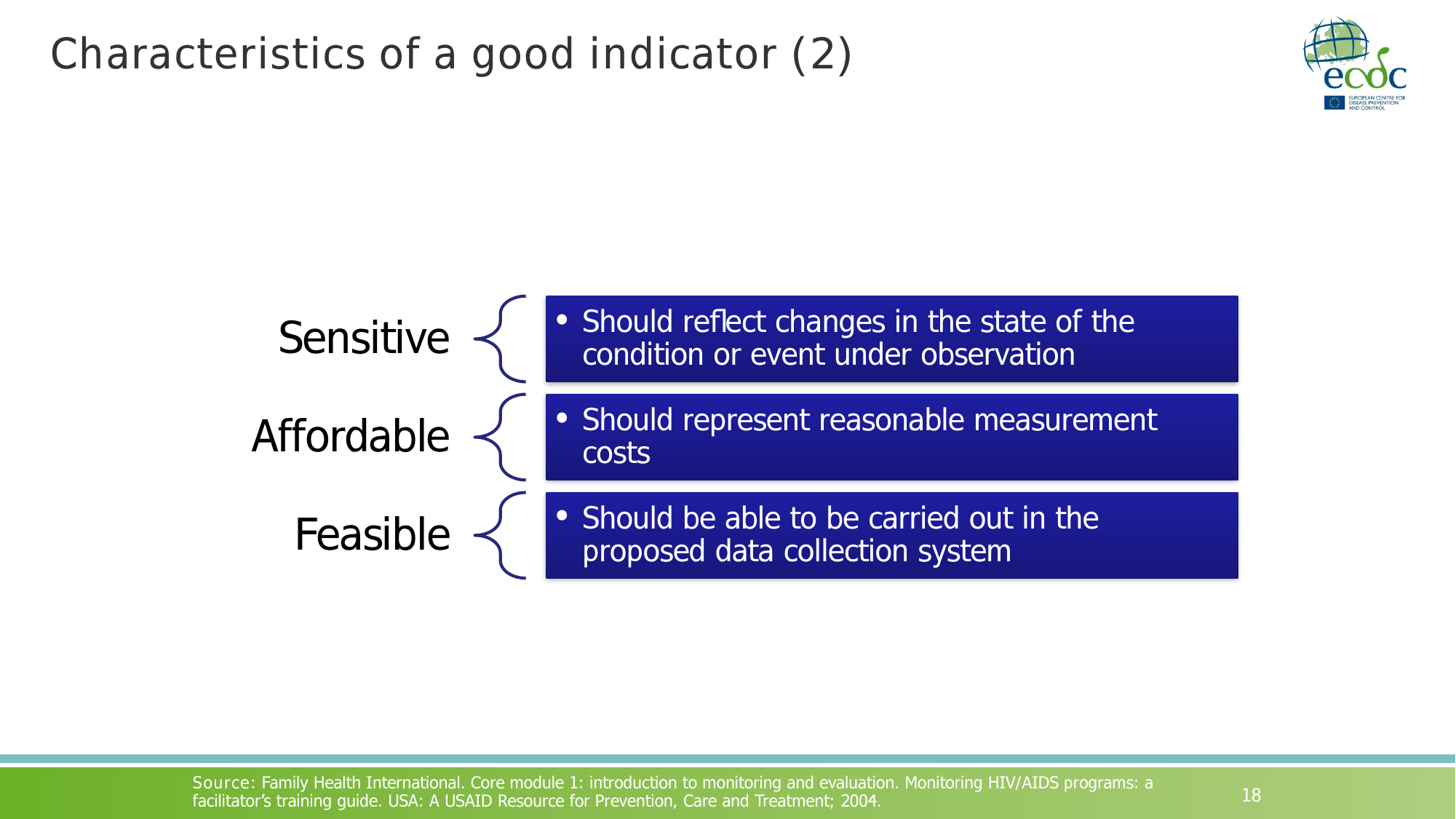

# Characteristics of a good indicator (2)

Should reflect changes in the state of the condition or event under observation

Sensitive

Should represent reasonable measurement costs

Affordable

Should be able to be carried out in the proposed data collection system

Feasible
Source: Family Health International. Core module 1: introduction to monitoring and evaluation. Monitoring HIV/AIDS programs: a facilitator’s training guide. USA: A USAID Resource for Prevention, Care and Treatment; 2004.
18